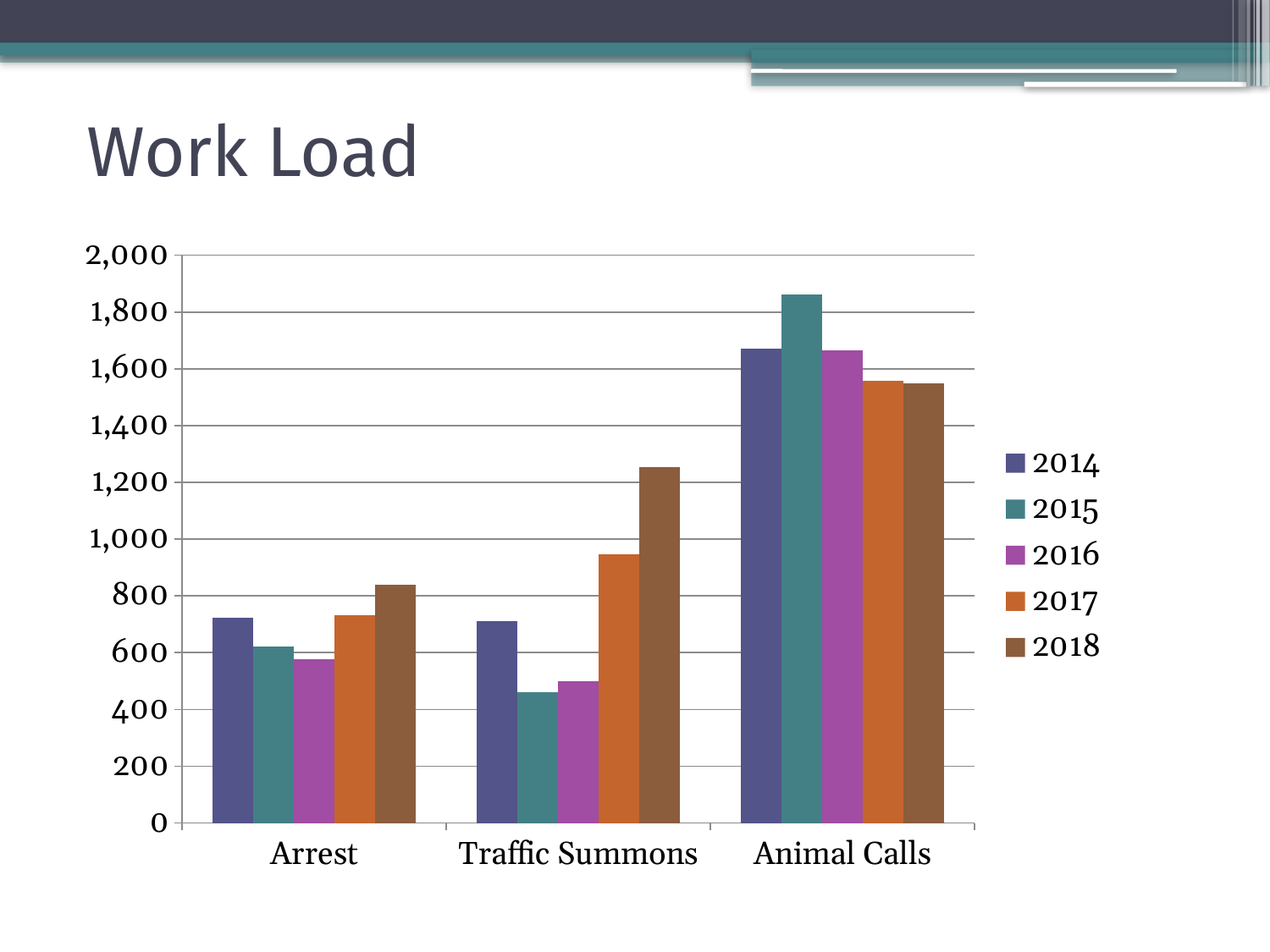

# Work Load

### Chart

| Category | 2014 | 2015 | 2016 | 2017 | 2018 |
|---|---|---|---|---|---|
| Arrest | 724.0 | 623.0 | 576.0 | 733.0 | 838.0 |
| Traffic Summons | 712.0 | 460.0 | 500.0 | 948.0 | 1255.0 |
| Animal Calls | 1671.0 | 1863.0 | 1664.0 | 1558.0 | 1550.0 |